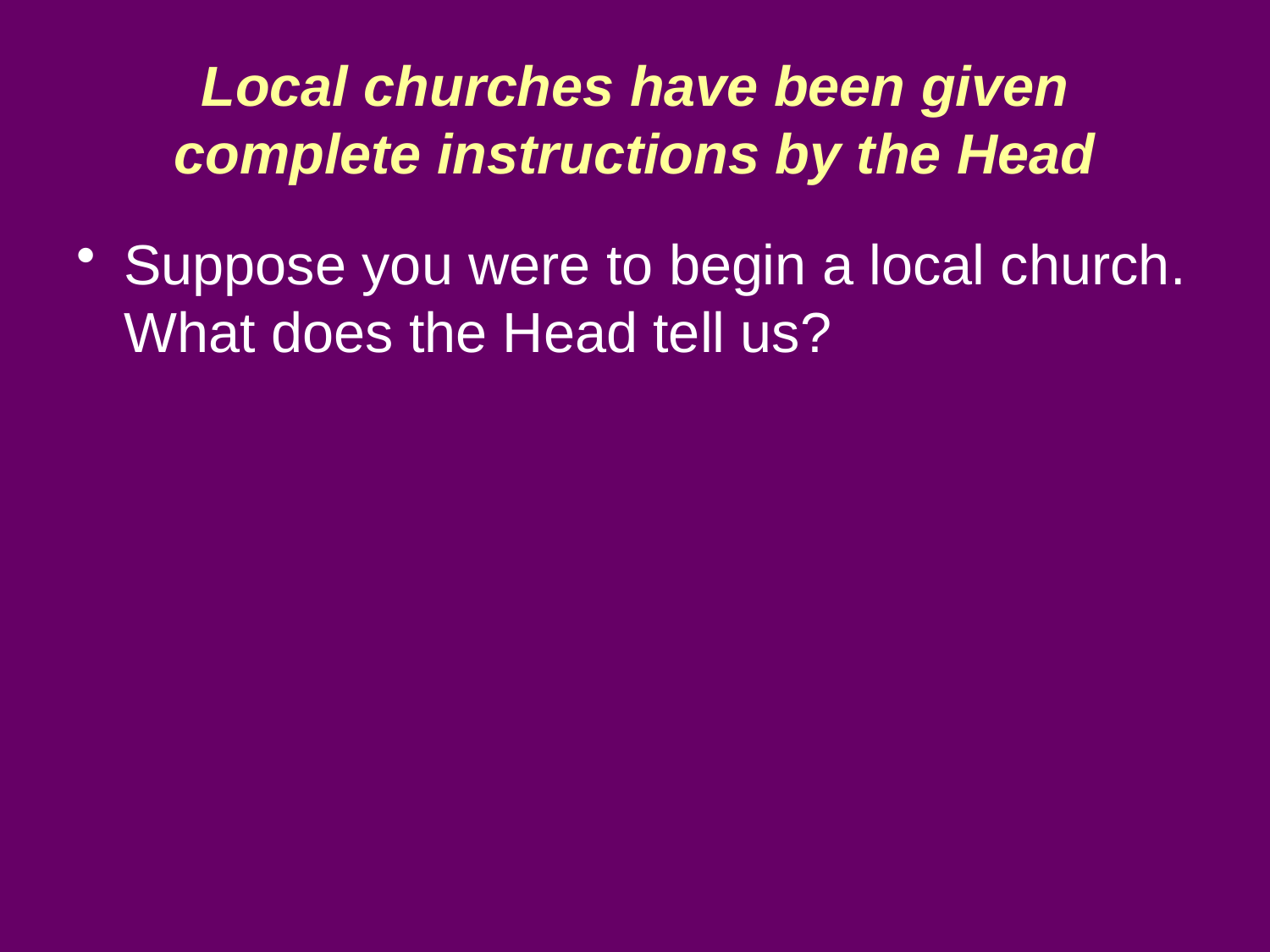

# Local churches have been given complete instructions by the Head
Suppose you were to begin a local church. What does the Head tell us?